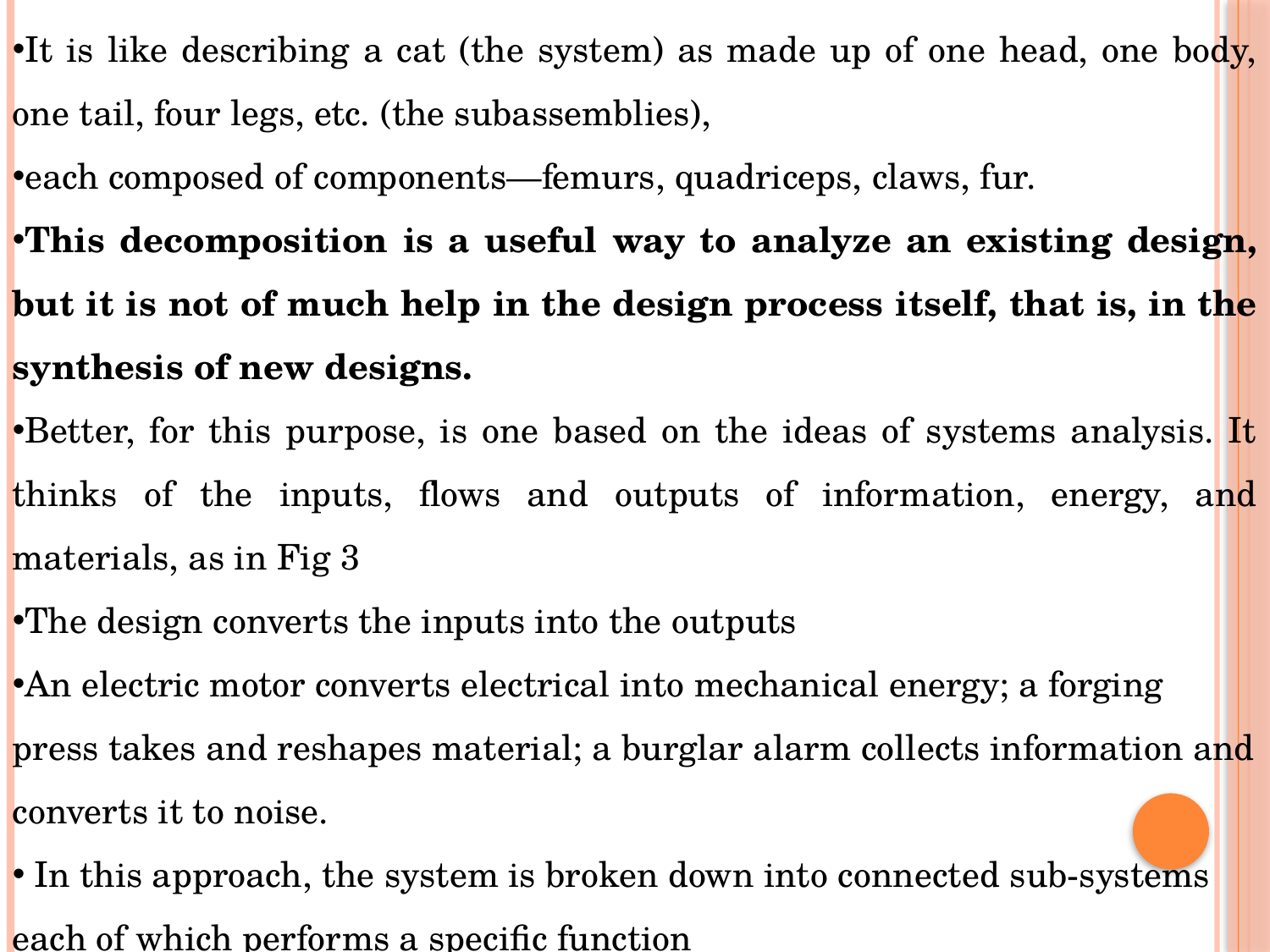

It is like describing a cat (the system) as made up of one head, one body, one tail, four legs, etc. (the subassemblies),
each composed of components—femurs, quadriceps, claws, fur.
This decomposition is a useful way to analyze an existing design, but it is not of much help in the design process itself, that is, in the synthesis of new designs.
Better, for this purpose, is one based on the ideas of systems analysis. It thinks of the inputs, flows and outputs of information, energy, and materials, as in Fig 3
The design converts the inputs into the outputs
An electric motor converts electrical into mechanical energy; a forging press takes and reshapes material; a burglar alarm collects information and converts it to noise.
 In this approach, the system is broken down into connected sub-systems each of which performs a specific function